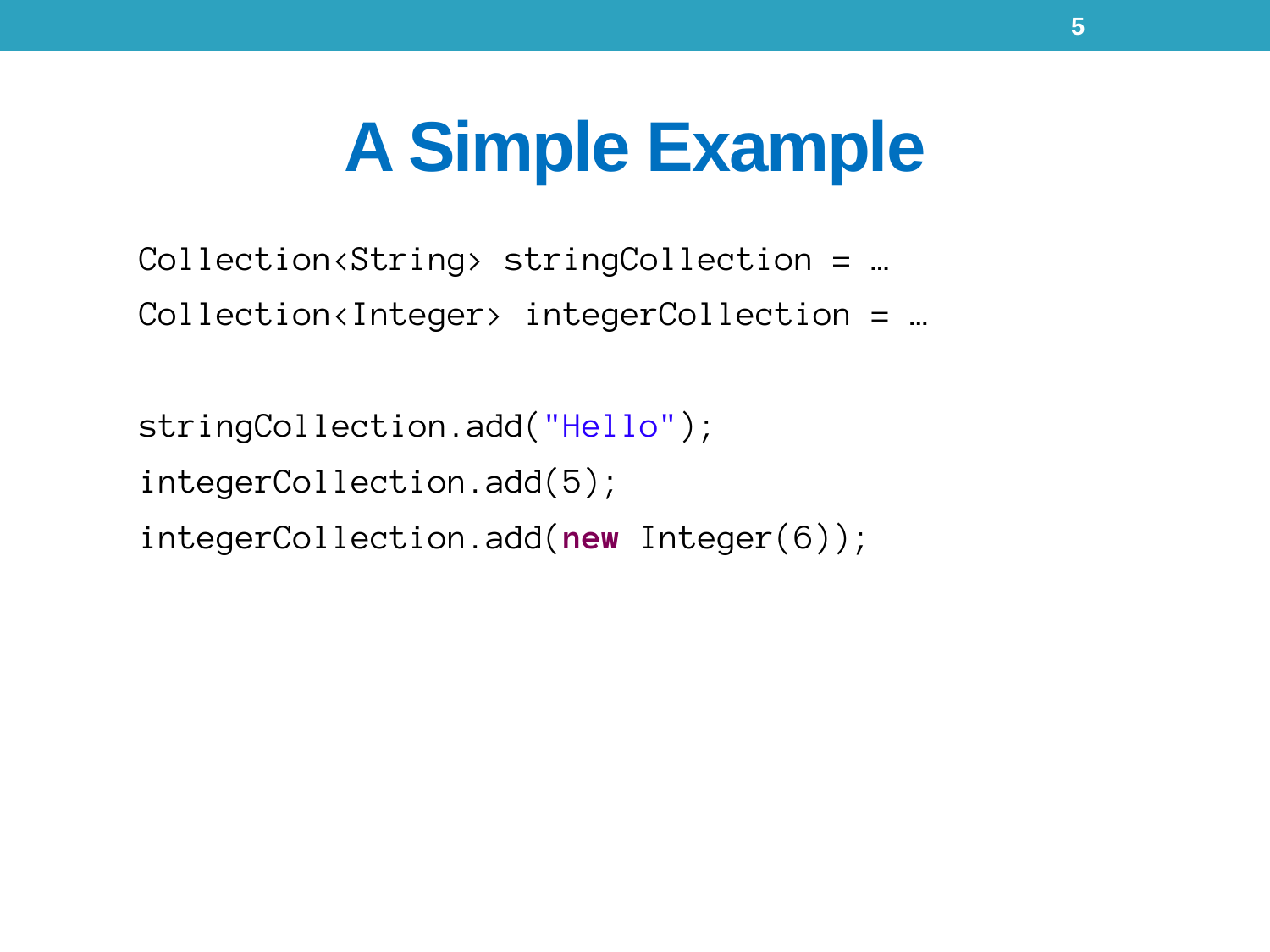

5
# A Simple Example
Collection<String> stringCollection = …
Collection<Integer> integerCollection = …

stringCollection.add("Hello");
integerCollection.add(5);
integerCollection.add(new Integer(6));